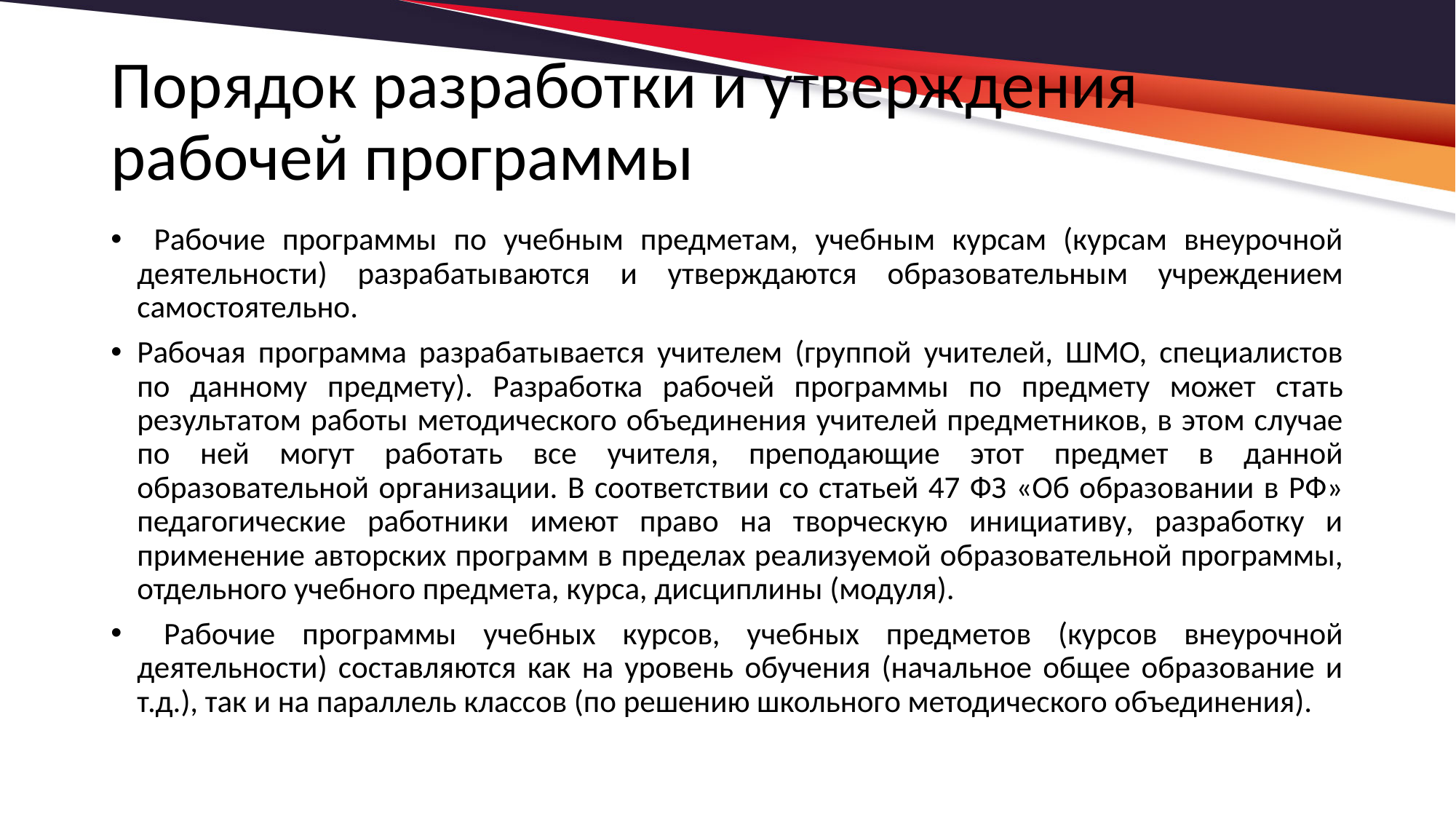

# Порядок разработки и утверждения рабочей программы
 Рабочие программы по учебным предметам, учебным курсам (курсам внеурочной деятельности) разрабатываются и утверждаются образовательным учреждением самостоятельно.
Рабочая программа разрабатывается учителем (группой учителей, ШМО, специалистов по данному предмету). Разработка рабочей программы по предмету может стать результатом работы методического объединения учителей предметников, в этом случае по ней могут работать все учителя, преподающие этот предмет в данной образовательной организации. В соответствии со статьей 47 ФЗ «Об образовании в РФ» педагогические работники имеют право на творческую инициативу, разработку и применение авторских программ в пределах реализуемой образовательной программы, отдельного учебного предмета, курса, дисциплины (модуля).
 Рабочие программы учебных курсов, учебных предметов (курсов внеурочной деятельности) составляются как на уровень обучения (начальное общее образование и т.д.), так и на параллель классов (по решению школьного методического объединения).